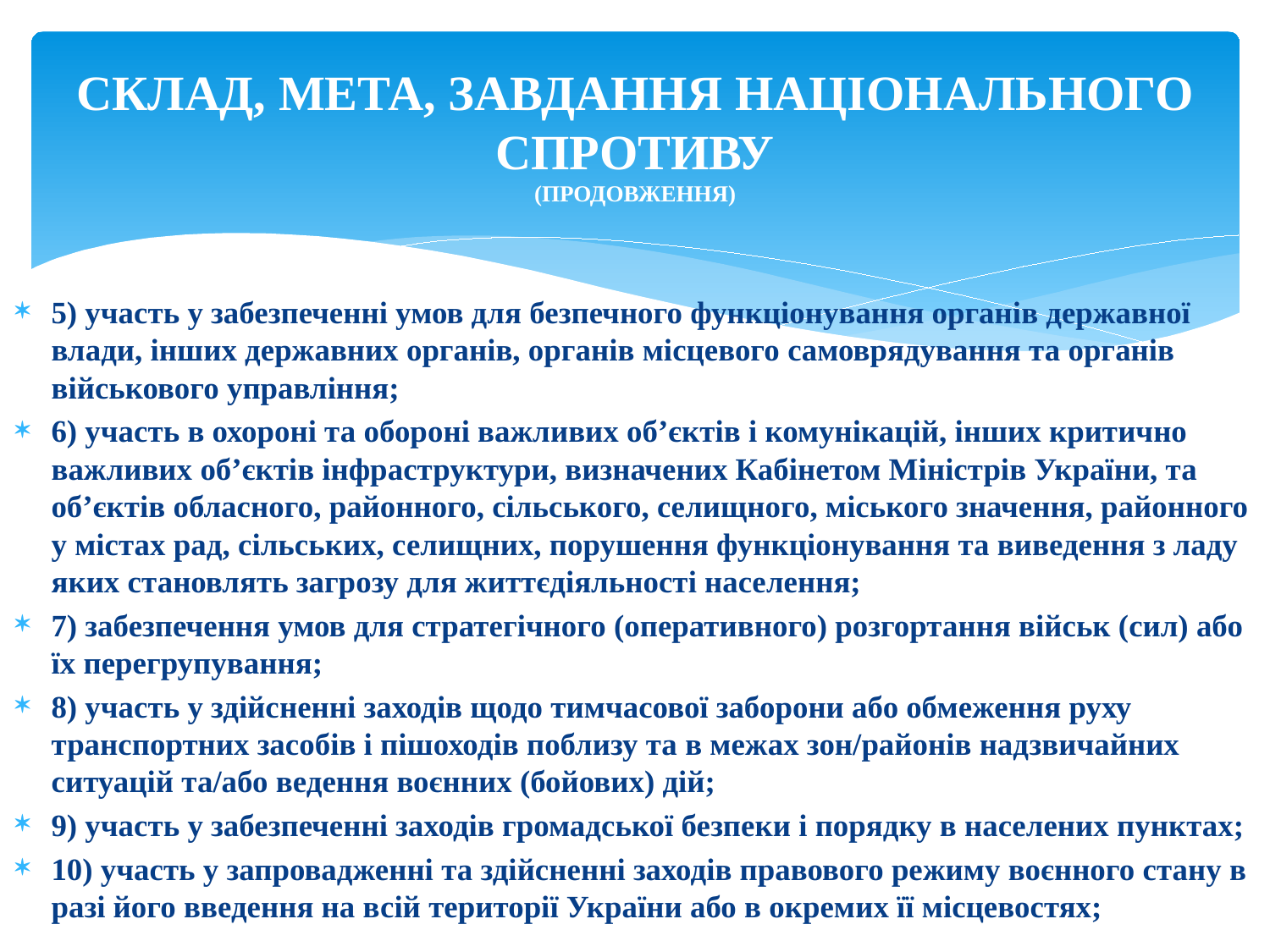

# СКЛАД, МЕТА, ЗАВДАННЯ НАЦІОНАЛЬНОГО СПРОТИВУ (ПРОДОВЖЕННЯ)
5) участь у забезпеченні умов для безпечного функціонування органів державної влади, інших державних органів, органів місцевого самоврядування та органів військового управління;
6) участь в охороні та обороні важливих об’єктів і комунікацій, інших критично важливих об’єктів інфраструктури, визначених Кабінетом Міністрів України, та об’єктів обласного, районного, сільського, селищного, міського значення, районного у містах рад, сільських, селищних, порушення функціонування та виведення з ладу яких становлять загрозу для життєдіяльності населення;
7) забезпечення умов для стратегічного (оперативного) розгортання військ (сил) або їх перегрупування;
8) участь у здійсненні заходів щодо тимчасової заборони або обмеження руху транспортних засобів і пішоходів поблизу та в межах зон/районів надзвичайних ситуацій та/або ведення воєнних (бойових) дій;
9) участь у забезпеченні заходів громадської безпеки і порядку в населених пунктах;
10) участь у запровадженні та здійсненні заходів правового режиму воєнного стану в разі його введення на всій території України або в окремих її місцевостях;